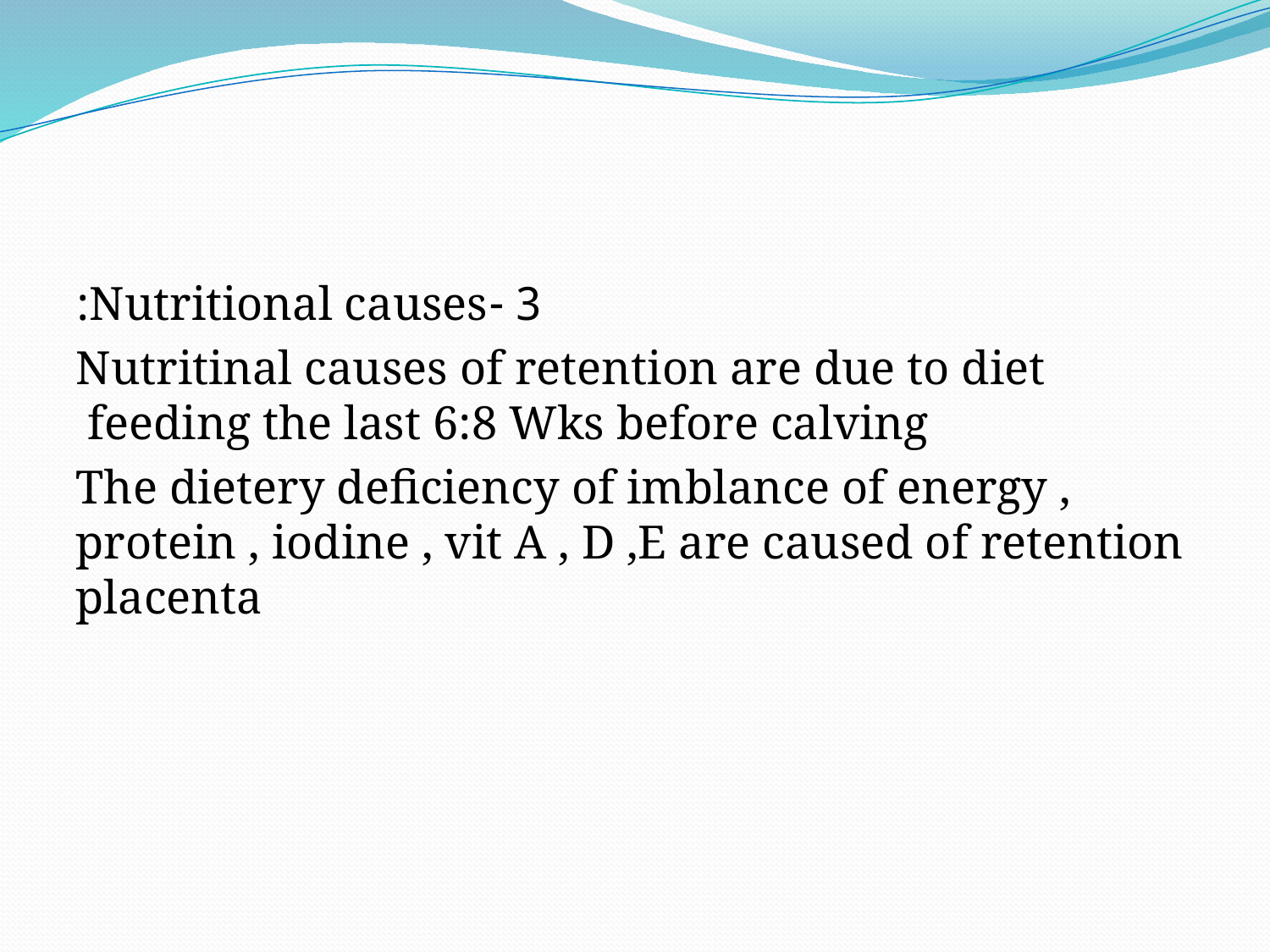

3 -Nutritional causes:
Nutritinal causes of retention are due to diet feeding the last 6:8 Wks before calving
The dietery deficiency of imblance of energy , protein , iodine , vit A , D ,E are caused of retention placenta